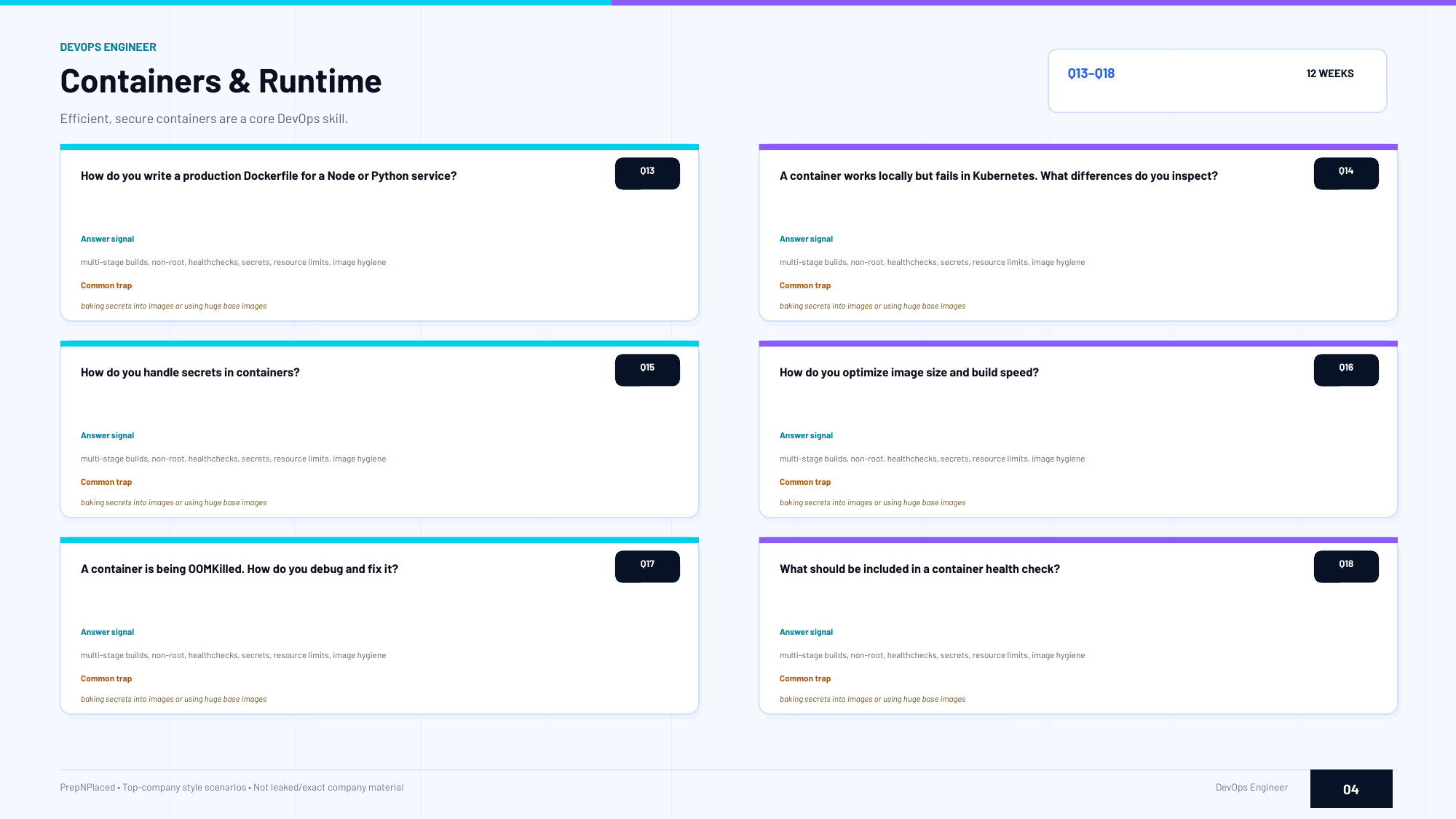

DEVOPS ENGINEER

Containers & Runtime
Q13–Q18
12 WEEKS
Efficient, secure containers are a core DevOps skill.

Q13
Q14
How do you write a production Dockerfile for a Node or Python service?
A container works locally but fails in Kubernetes. What differences do you inspect?
Answer signal
Answer signal
multi-stage builds, non-root, healthchecks, secrets, resource limits, image hygiene
multi-stage builds, non-root, healthchecks, secrets, resource limits, image hygiene
Common trap
Common trap
baking secrets into images or using huge base images
baking secrets into images or using huge base images

Q15
Q16
How do you handle secrets in containers?
How do you optimize image size and build speed?
Answer signal
Answer signal
multi-stage builds, non-root, healthchecks, secrets, resource limits, image hygiene
multi-stage builds, non-root, healthchecks, secrets, resource limits, image hygiene
Common trap
Common trap
baking secrets into images or using huge base images
baking secrets into images or using huge base images

Q17
Q18
A container is being OOMKilled. How do you debug and fix it?
What should be included in a container health check?
Answer signal
Answer signal
multi-stage builds, non-root, healthchecks, secrets, resource limits, image hygiene
multi-stage builds, non-root, healthchecks, secrets, resource limits, image hygiene
Common trap
Common trap
baking secrets into images or using huge base images
baking secrets into images or using huge base images

04
PrepNPlaced • Top-company style scenarios • Not leaked/exact company material
DevOps Engineer